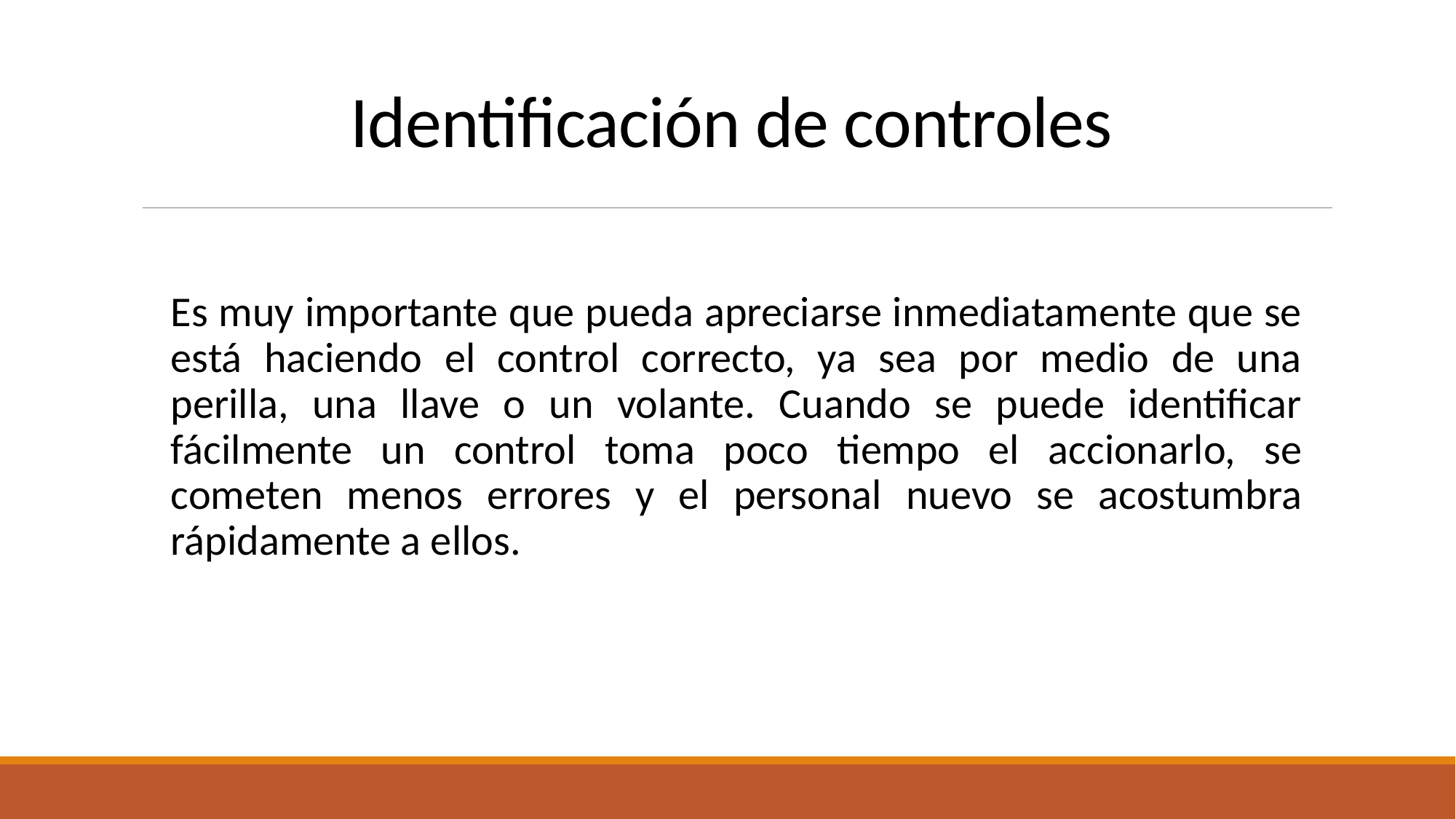

# Identificación de controles
Es muy importante que pueda apreciarse inmediatamente que se está haciendo el control correcto, ya sea por medio de una perilla, una llave o un volante. Cuando se puede identificar fácilmente un control toma poco tiempo el accionarlo, se cometen menos errores y el personal nuevo se acostumbra rápidamente a ellos.